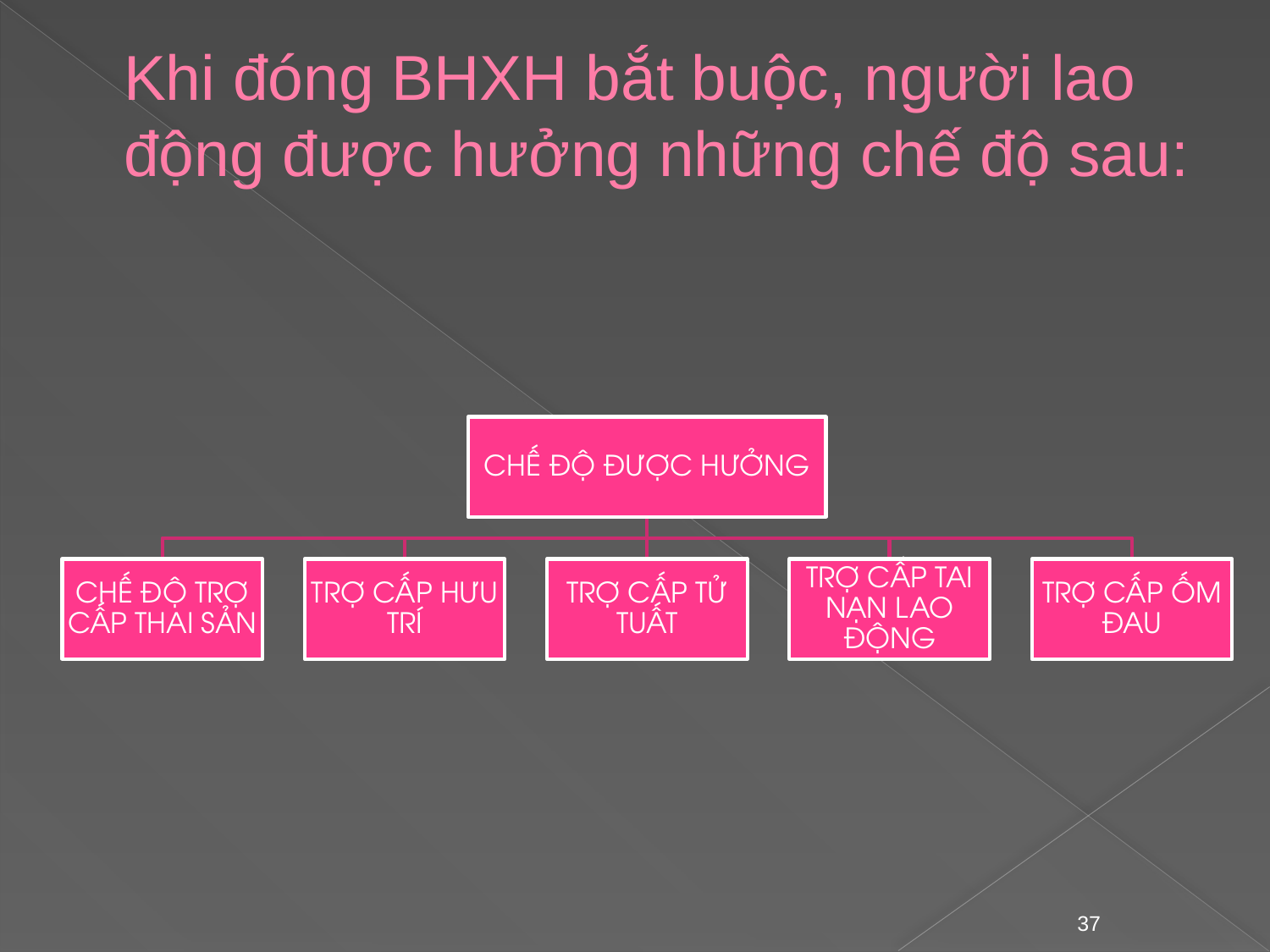

# Khi đóng BHXH bắt buộc, người lao động được hưởng những chế độ sau:
CHẾ ĐỘ ĐƯỢC HƯỞNG
CHẾ ĐỘ TRỢ CẤP THAI SẢN
TRỢ CẤP HƯU TRÍ
TRỢ CẤP TỬ TUẤT
TRỢ CẤP TAI NẠN LAO ĐỘNG
TRỢ CẤP ỐM ĐAU
37